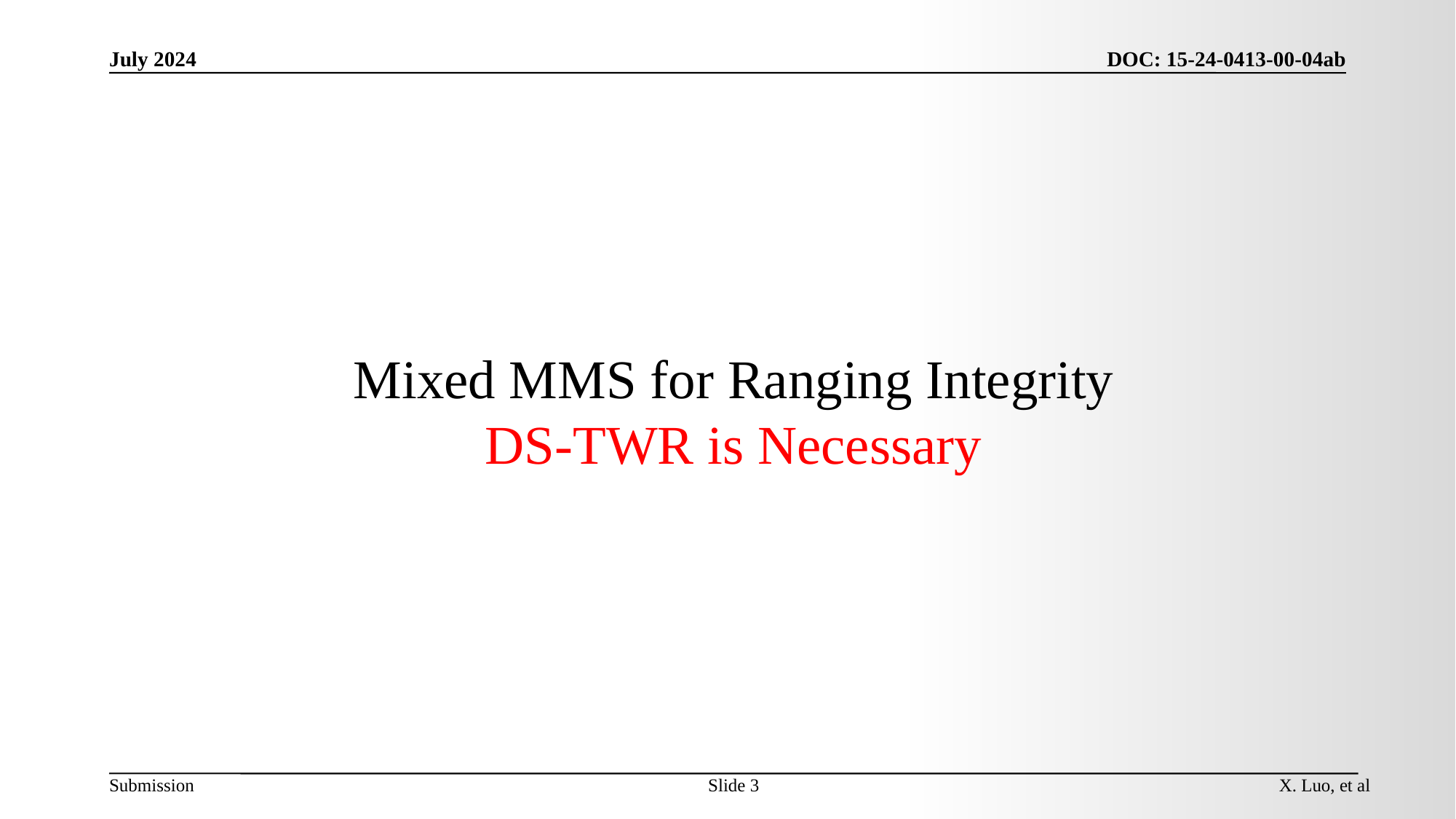

July 2024
DOC: 15-24-0413-00-04ab
# Mixed MMS for Ranging Integrity DS-TWR is Necessary
Slide 3
X. Luo, et al